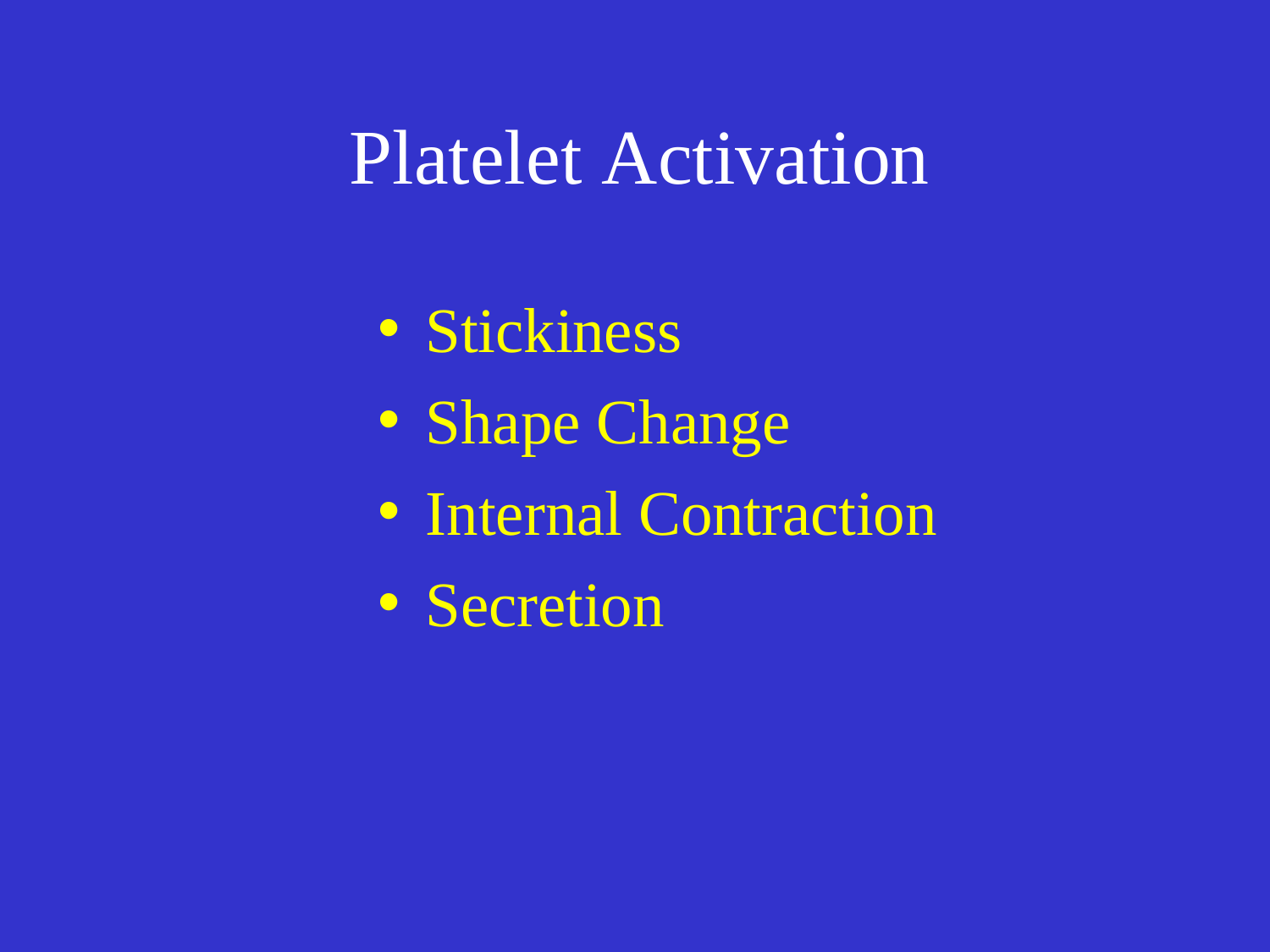

# Platelet Activation
Stickiness
Shape Change
Internal Contraction
Secretion